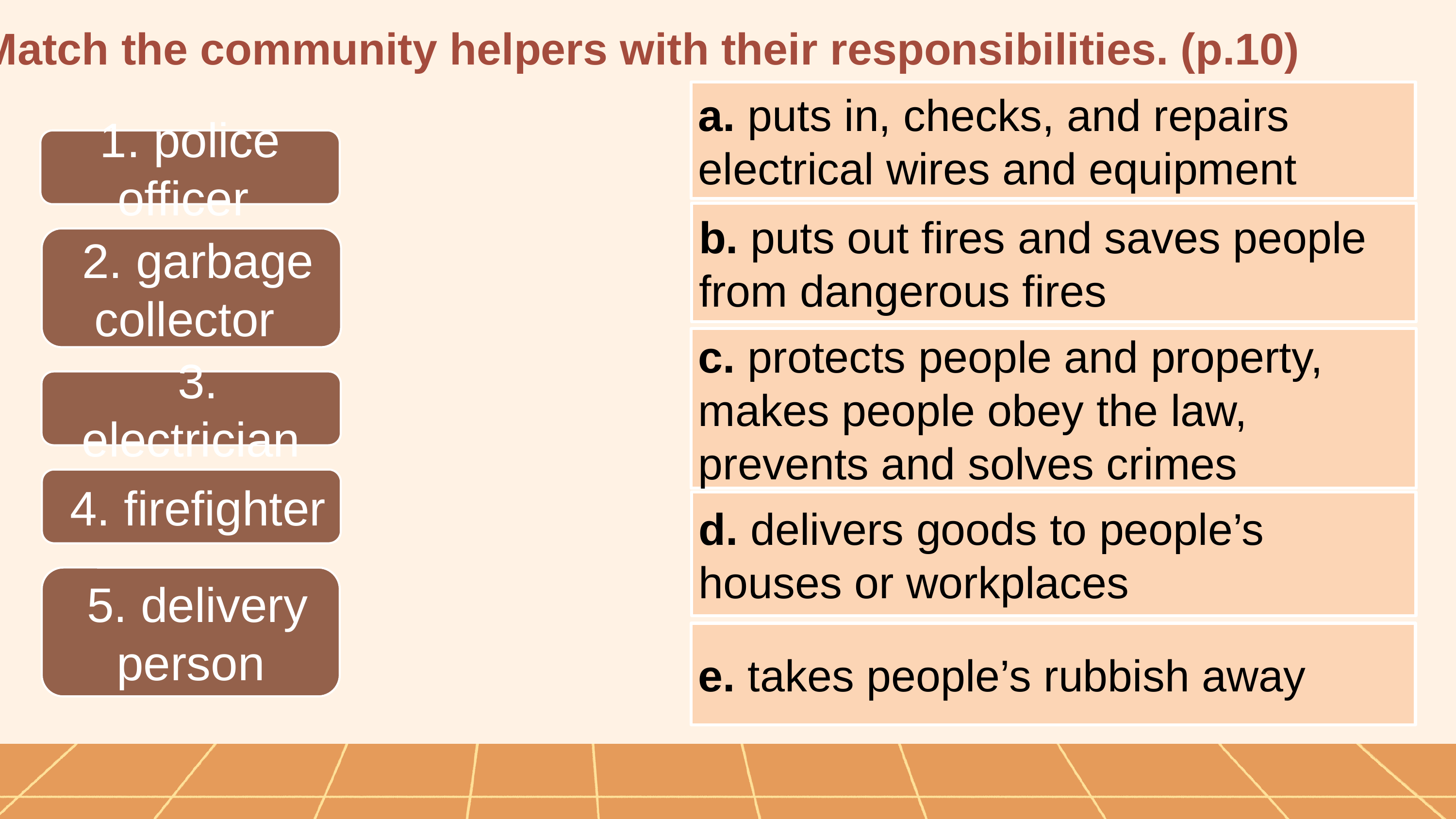

Ex 1. Match the community helpers with their responsibilities. (p.10)
a. puts in, checks, and repairs electrical wires and equipment
1. police officer
b. puts out fires and saves people from dangerous fires
 2. garbage collector
c. protects people and property, makes people obey the law, prevents and solves crimes
 3. electrician
 4. firefighter
d. delivers goods to people’s houses or workplaces
 5. delivery person
e. takes people’s rubbish away